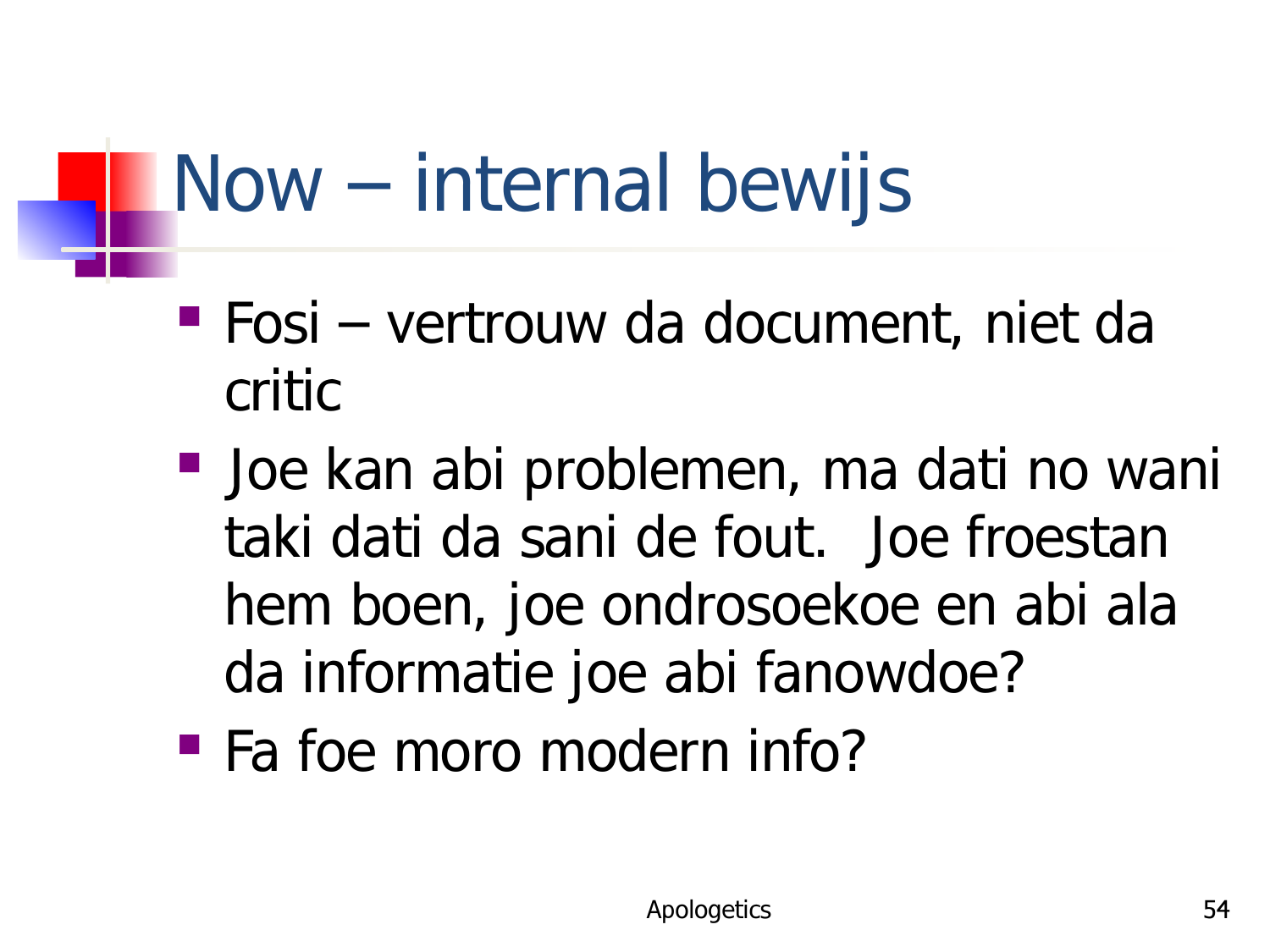

# Now – internal bewijs
Fosi – vertrouw da document, niet da critic
Joe kan abi problemen, ma dati no wani taki dati da sani de fout.  Joe froestan hem boen, joe ondrosoekoe en abi ala da informatie joe abi fanowdoe?
Fa foe moro modern info?
Apologetics
54